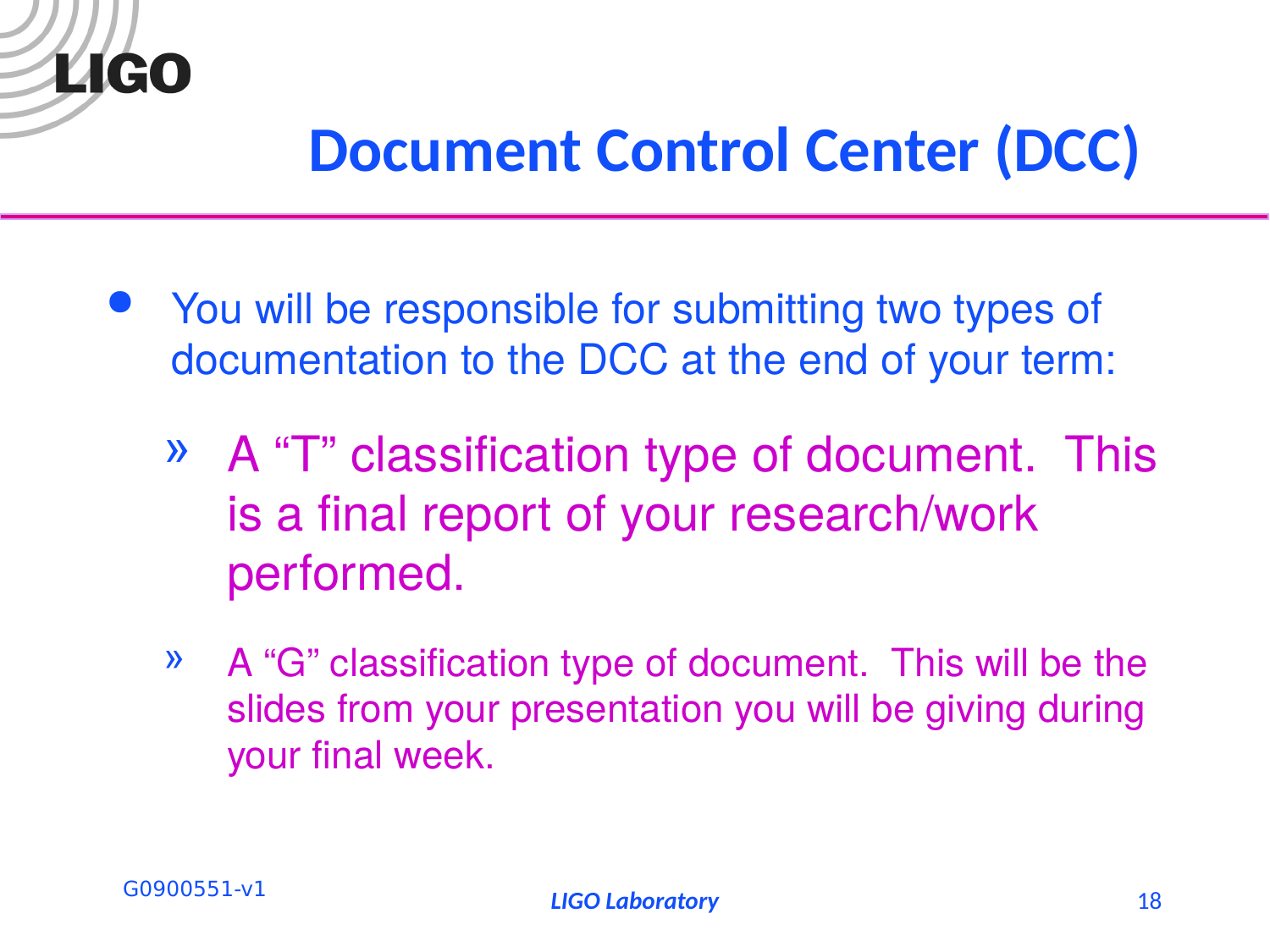

# Document Control Center (DCC)
You will be responsible for submitting two types of documentation to the DCC at the end of your term:

A “T” classification type of document.  This is a final report of your research/work performed.

A “G” classification type of document.  This will be the slides from your presentation you will be giving during your final week.

LIGO Laboratory
18